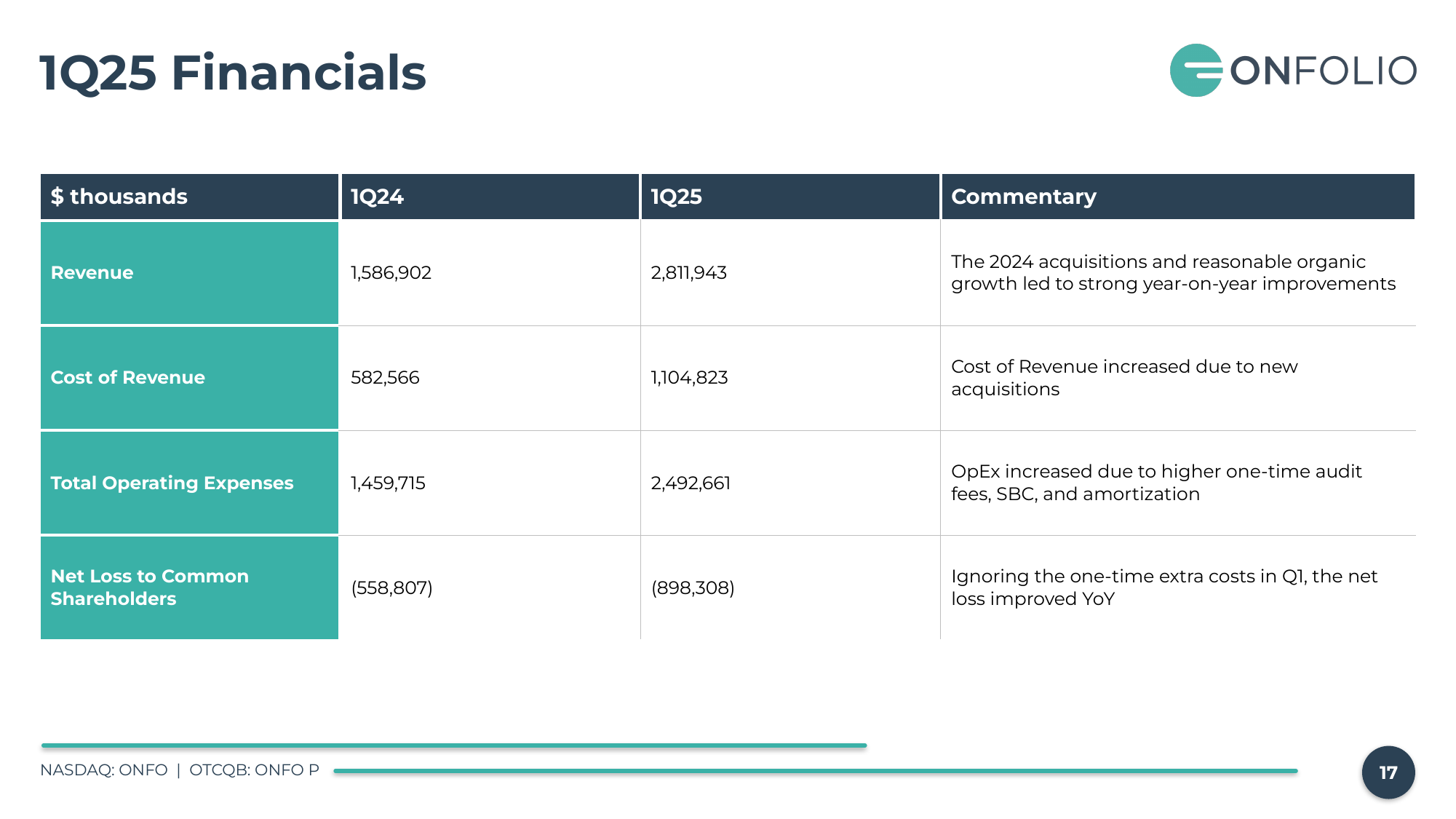

1Q25 Financials
| $ thousands | 1Q24 | 1Q25 | Commentary |
| --- | --- | --- | --- |
| Revenue | 1,586,902 | 2,811,943 | The 2024 acquisitions and reasonable organic growth led to strong year-on-year improvements |
| Cost of Revenue | 582,566 | 1,104,823 | Cost of Revenue increased due to new acquisitions |
| Total Operating Expenses | 1,459,715 | 2,492,661 | OpEx increased due to higher one-time audit fees, SBC, and amortization |
| Net Loss to Common Shareholders | (558,807) | (898,308) | Ignoring the one-time extra costs in Q1, the net loss improved YoY |
17